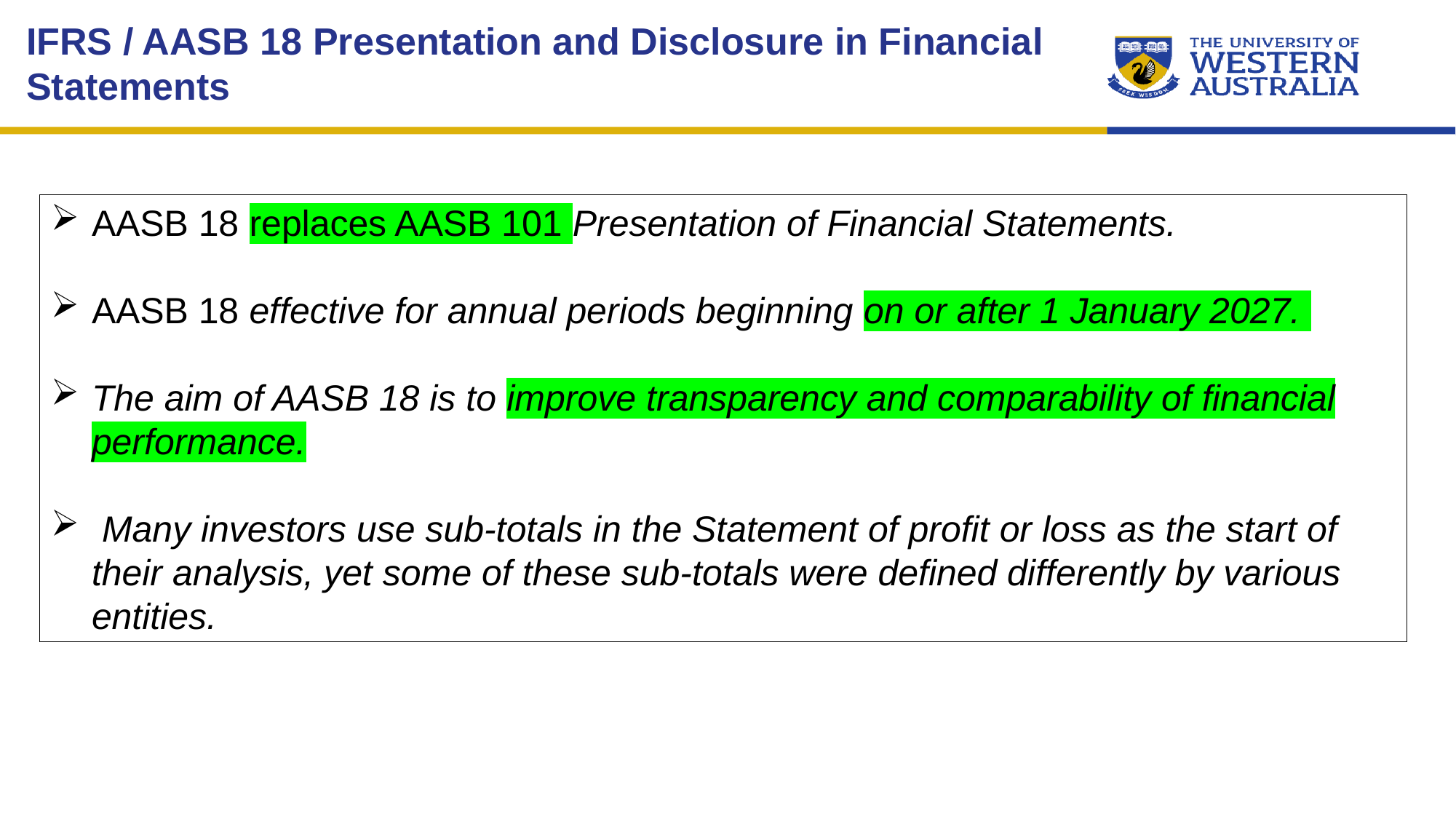

IFRS / AASB 18 Presentation and Disclosure in Financial Statements
AASB 18 replaces AASB 101 Presentation of Financial Statements.

AASB 18 effective for annual periods beginning on or after 1 January 2027.

The aim of AASB 18 is to improve transparency and comparability of financial performance.

 Many investors use sub-totals in the Statement of profit or loss as the start of their analysis, yet some of these sub-totals were defined differently by various entities.